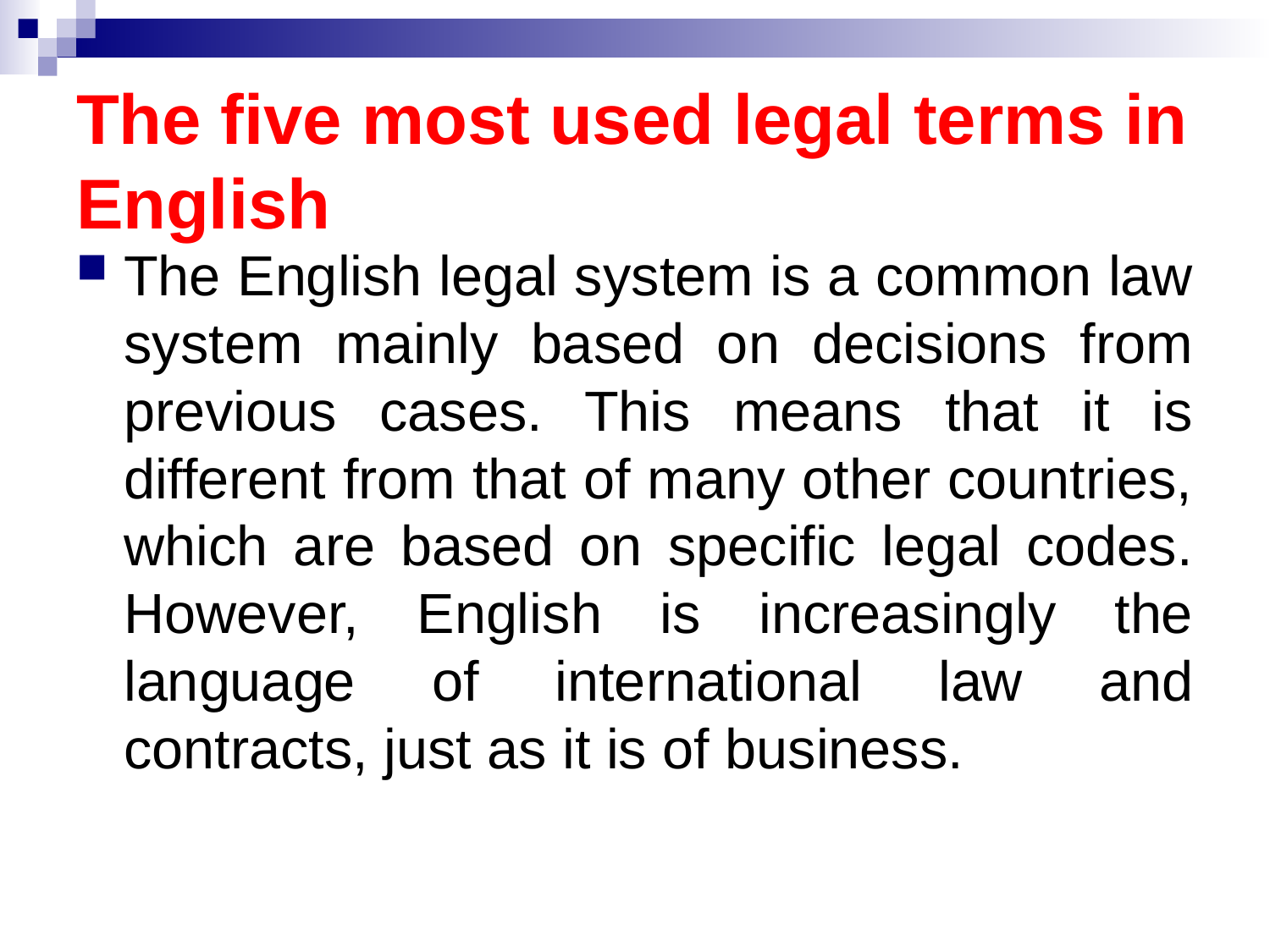

# The five most used legal terms in English
The English legal system is a common law system mainly based on decisions from previous cases. This means that it is different from that of many other countries, which are based on specific legal codes. However, English is increasingly the language of international law and contracts, just as it is of business.